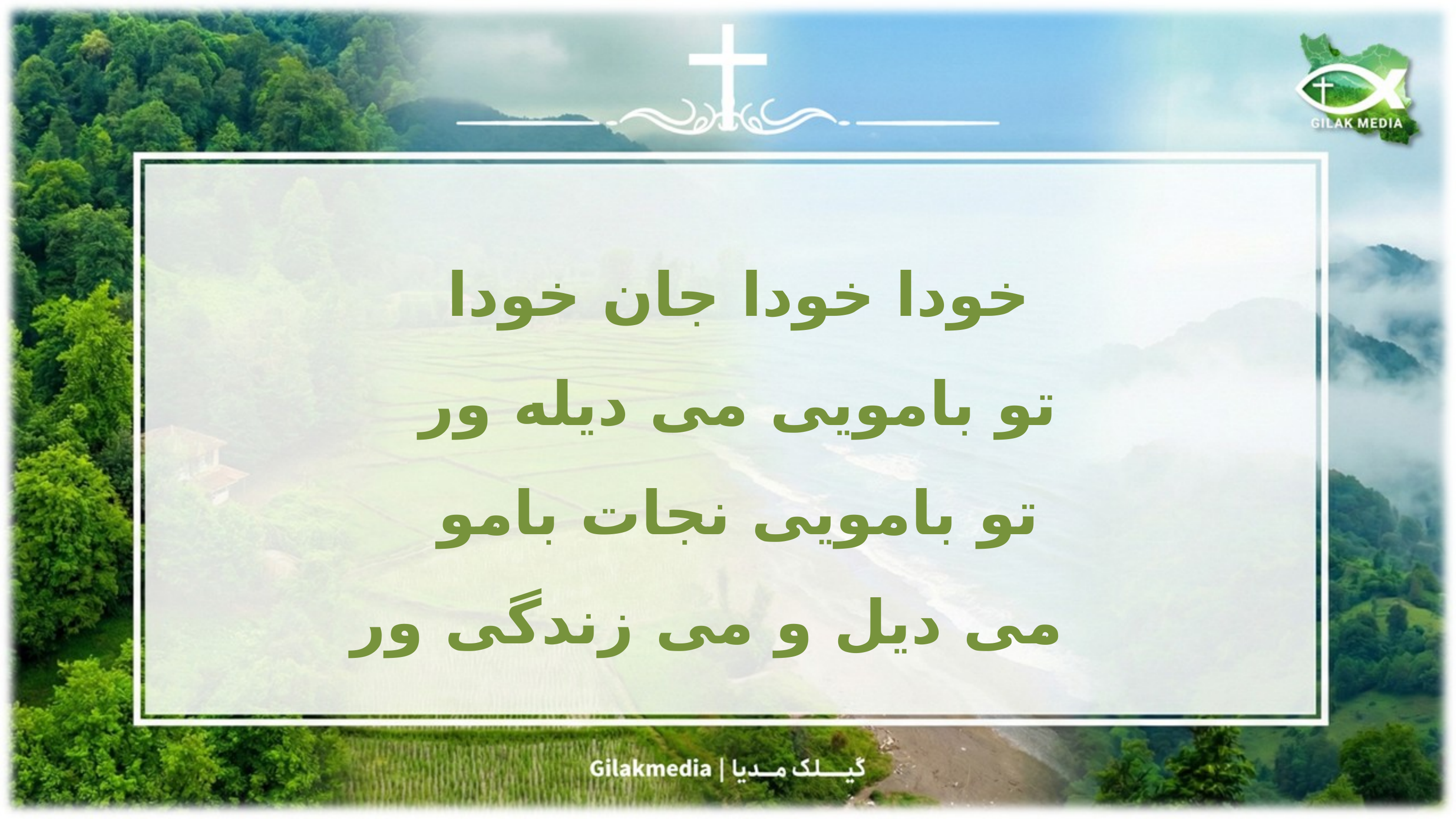

خودا خودا جان خودا
تو بامویی می دیله ور
تو بامویی نجات بامو
  می دیل و می زندگی ور